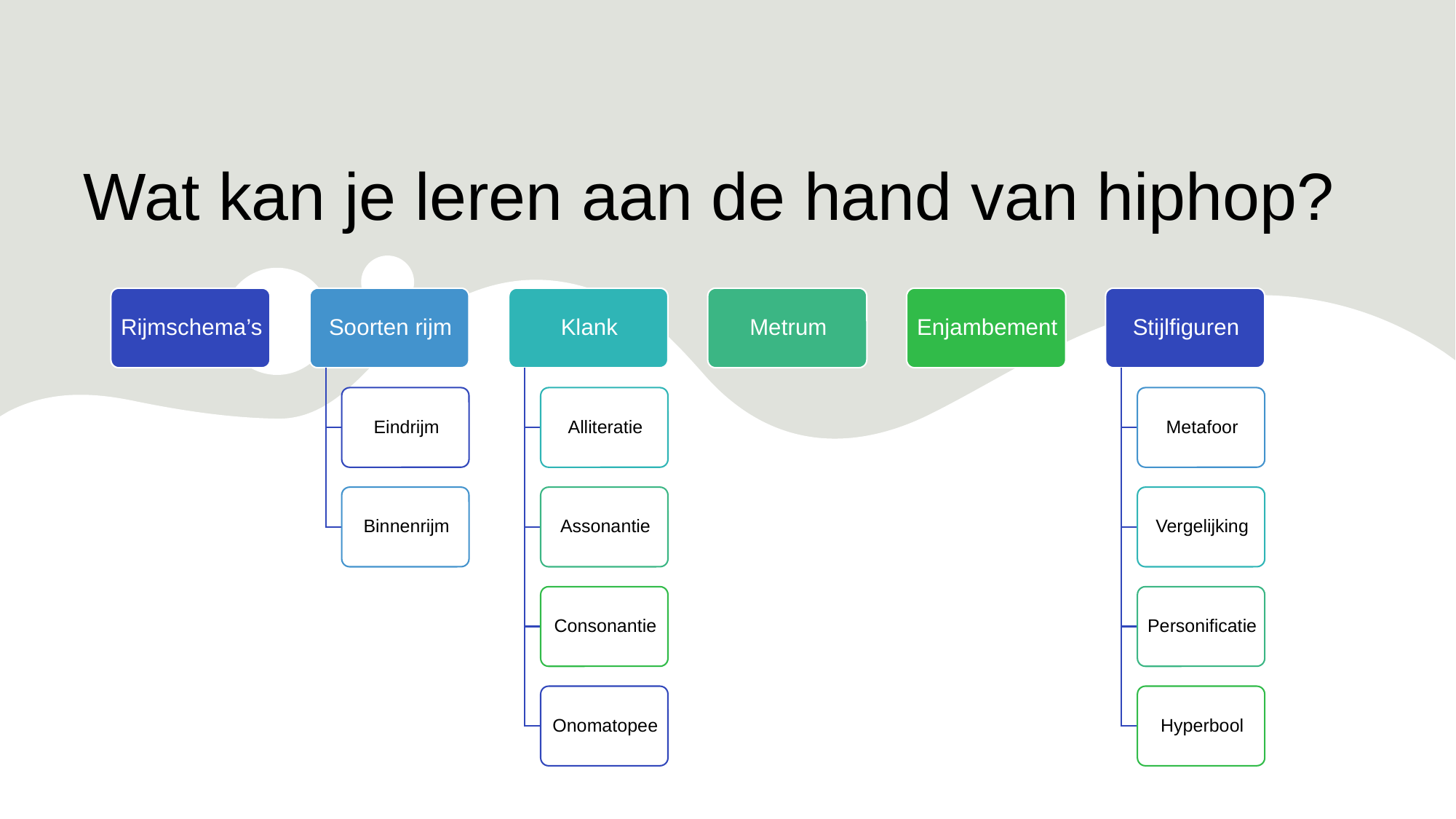

# Wat kan je leren aan de hand van hiphop?

Rijmschema’s
Soorten rijm
Eindrijm
Binnenrijm
Klank
Alliteratie
Assonantie
Consonantie
Onomatopee
Metrum
Enjambement
Stijlfiguren
Metafoor
Vergelijking
Personificatie
Hyperbool